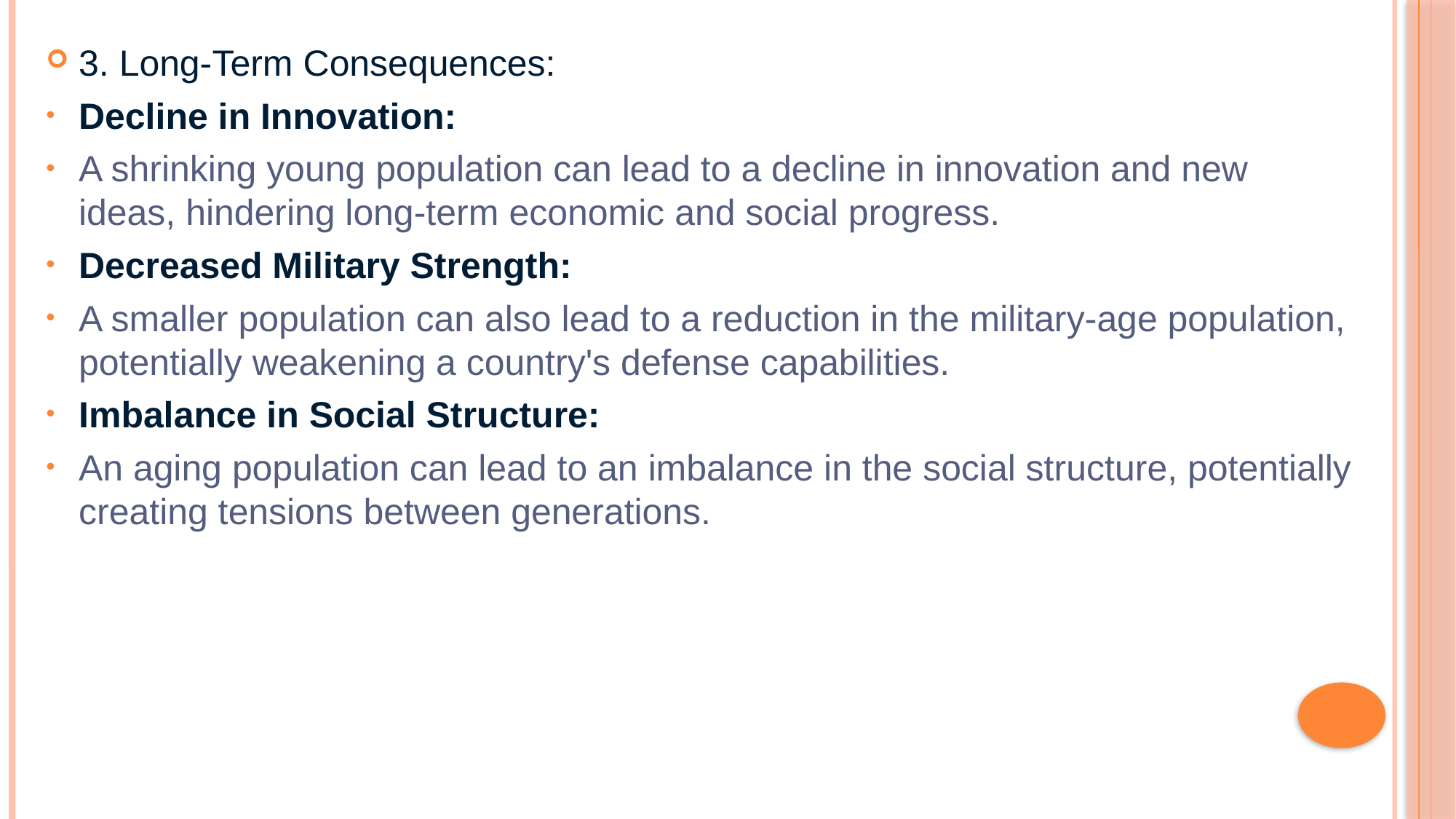

3. Long-Term Consequences:
Decline in Innovation:
A shrinking young population can lead to a decline in innovation and new ideas, hindering long-term economic and social progress.
Decreased Military Strength:
A smaller population can also lead to a reduction in the military-age population, potentially weakening a country's defense capabilities.
Imbalance in Social Structure:
An aging population can lead to an imbalance in the social structure, potentially creating tensions between generations.